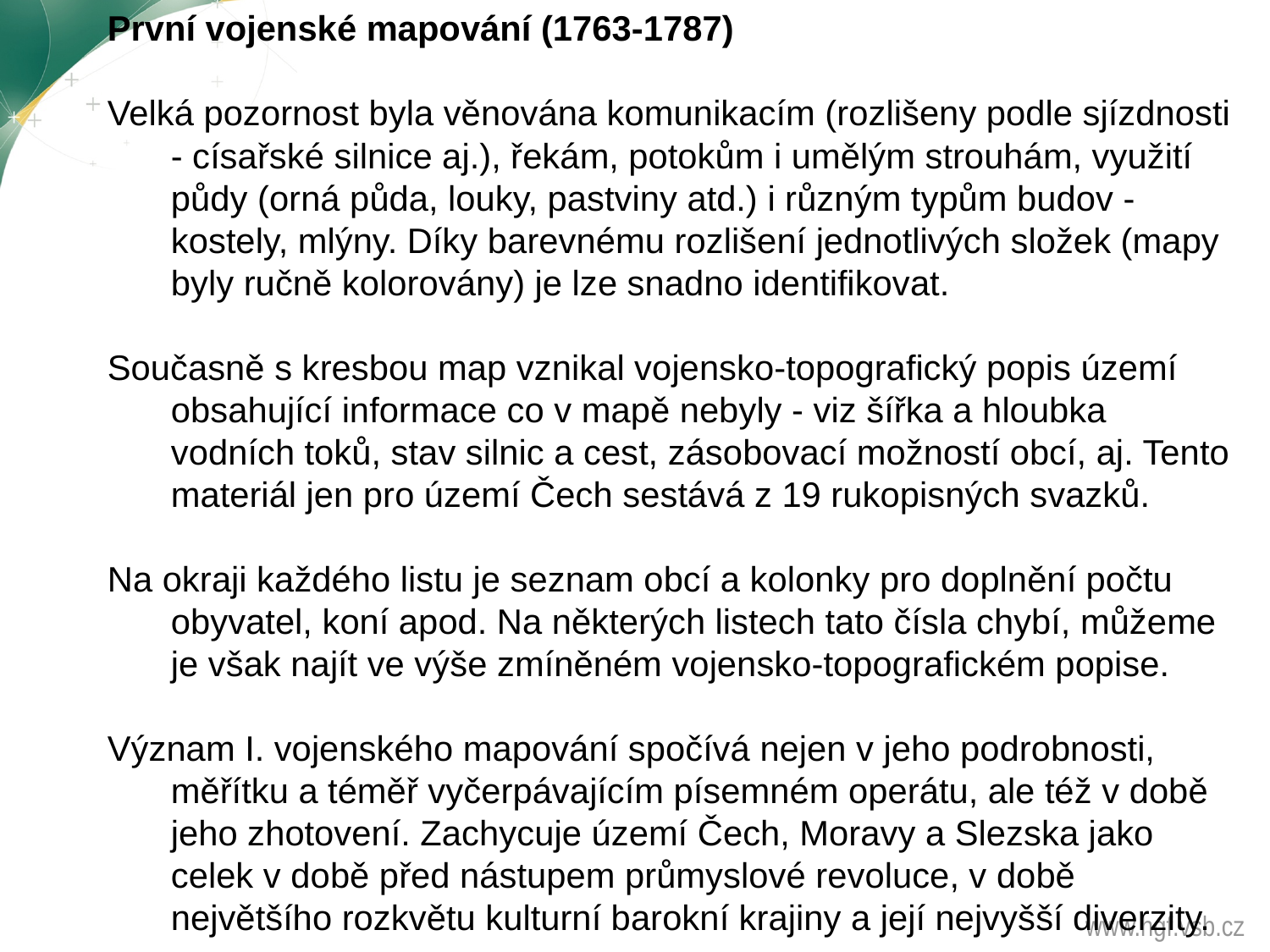

První vojenské mapování (1763-1787)

Velká pozornost byla věnována komunikacím (rozlišeny podle sjízdnosti - císařské silnice aj.), řekám, potokům i umělým strouhám, využití půdy (orná půda, louky, pastviny atd.) i různým typům budov - kostely, mlýny. Díky barevnému rozlišení jednotlivých složek (mapy byly ručně kolorovány) je lze snadno identifikovat.

Současně s kresbou map vznikal vojensko-topografický popis území obsahující informace co v mapě nebyly - viz šířka a hloubka vodních toků, stav silnic a cest, zásobovací možností obcí, aj. Tento materiál jen pro území Čech sestává z 19 rukopisných svazků.

Na okraji každého listu je seznam obcí a kolonky pro doplnění počtu obyvatel, koní apod. Na některých listech tato čísla chybí, můžeme je však najít ve výše zmíněném vojensko-topografickém popise.

Význam I. vojenského mapování spočívá nejen v jeho podrobnosti, měřítku a téměř vyčerpávajícím písemném operátu, ale též v době jeho zhotovení. Zachycuje území Čech, Moravy a Slezska jako celek v době před nástupem průmyslové revoluce, v době největšího rozkvětu kulturní barokní krajiny a její nejvyšší diverzity.
www.hgf.vsb.cz